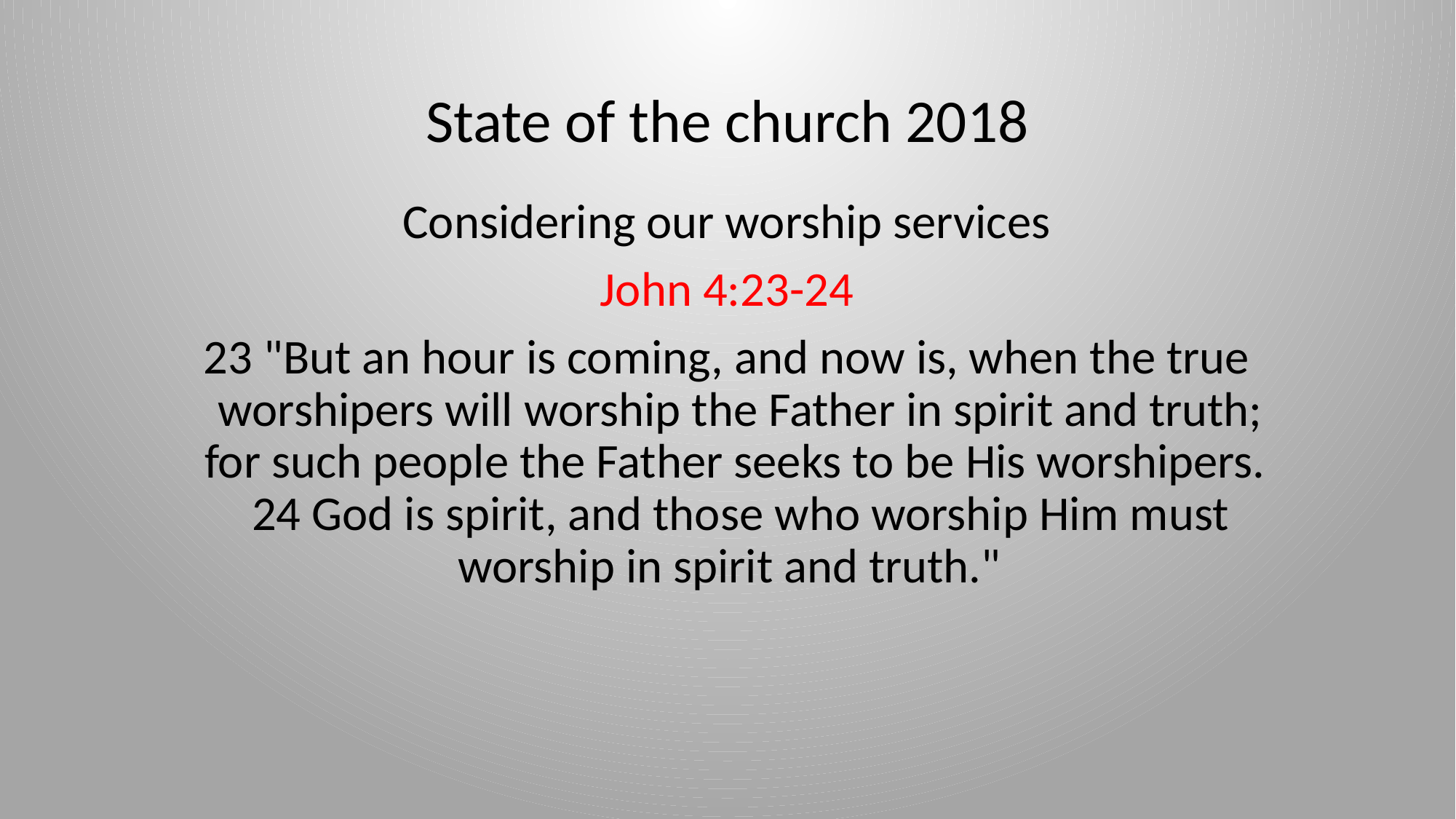

# State of the church 2018
Considering our worship services
John 4:23-24
23 "But an hour is coming, and now is, when the true worshipers will worship the Father in spirit and truth; for such people the Father seeks to be His worshipers.  24 God is spirit, and those who worship Him must worship in spirit and truth."